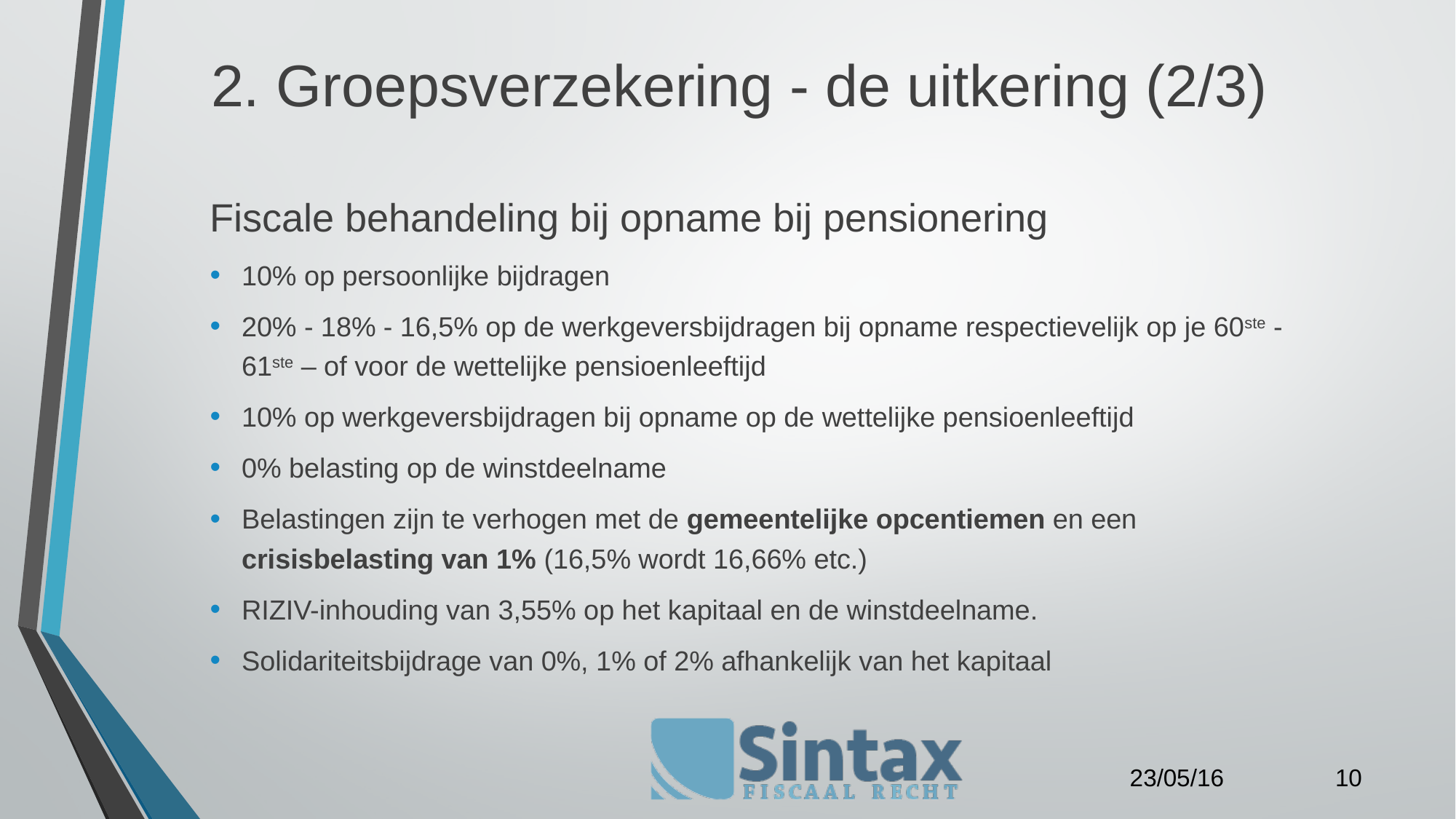

# 2. Groepsverzekering - de uitkering (2/3)
Fiscale behandeling bij opname bij pensionering
10% op persoonlijke bijdragen
20% - 18% - 16,5% op de werkgeversbijdragen bij opname respectievelijk op je 60ste - 61ste – of voor de wettelijke pensioenleeftijd
10% op werkgeversbijdragen bij opname op de wettelijke pensioenleeftijd
0% belasting op de winstdeelname
Belastingen zijn te verhogen met de gemeentelijke opcentiemen en een crisisbelasting van 1% (16,5% wordt 16,66% etc.)
RIZIV-inhouding van 3,55% op het kapitaal en de winstdeelname.
Solidariteitsbijdrage van 0%, 1% of 2% afhankelijk van het kapitaal
10
23/05/16